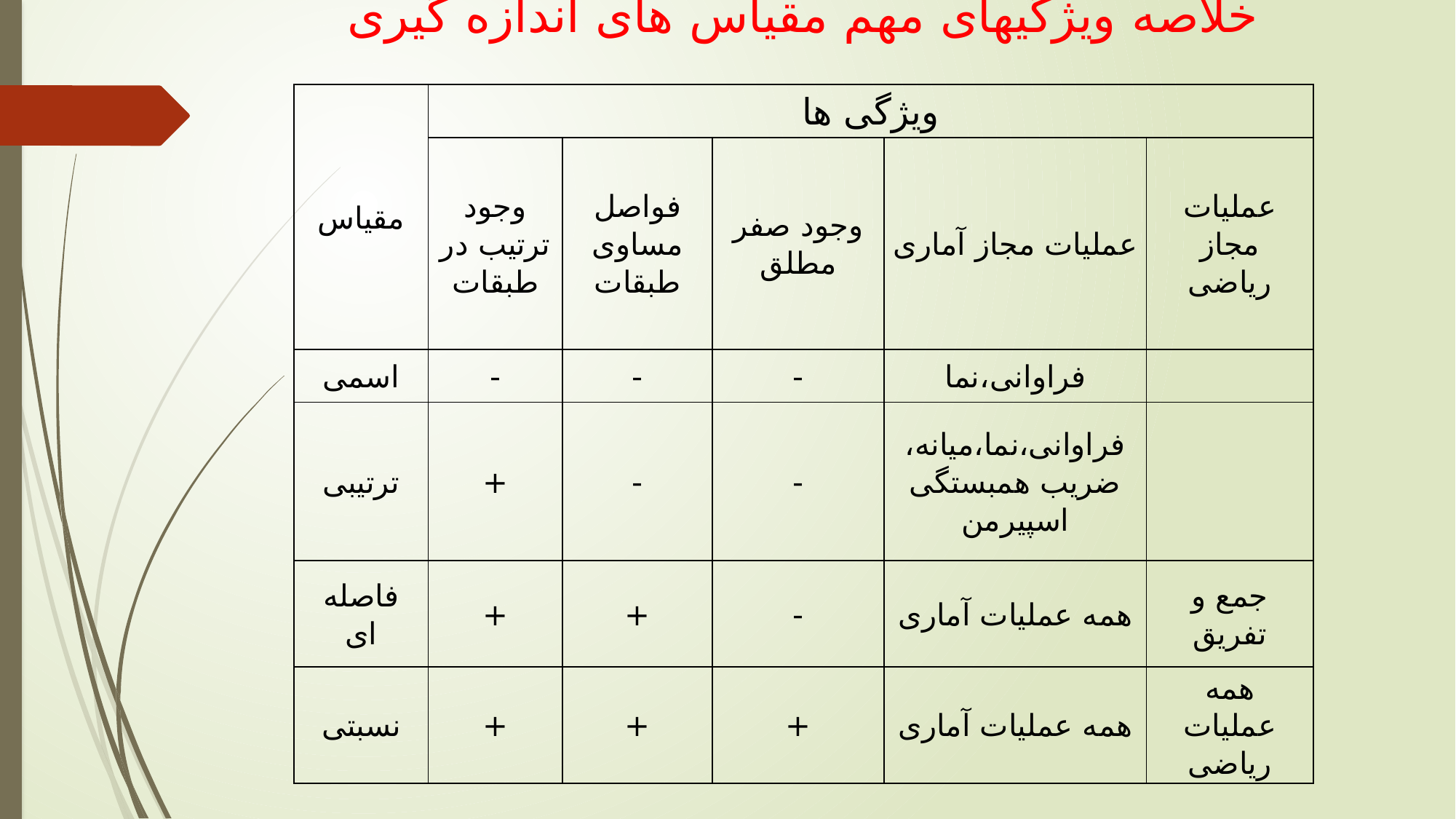

# خلاصه ویژگیهای مهم مقیاس های اندازه گیری
| مقیاس | ویژگی ها |  |  |  |  |
| --- | --- | --- | --- | --- | --- |
|  | وجود ترتیب در طبقات | فواصل مساوی طبقات | وجود صفر مطلق | عملیات مجاز آماری | عملیات مجاز ریاضی |
| اسمی | - | - | - | فراوانی،نما |  |
| ترتیبی | + | - | - | فراوانی،نما،میانه،ضریب همبستگی اسپیرمن |  |
| فاصله ای | + | + | - | همه عملیات آماری | جمع و تفریق |
| نسبتی | + | + | + | همه عملیات آماری | همه عملیات ریاضی |